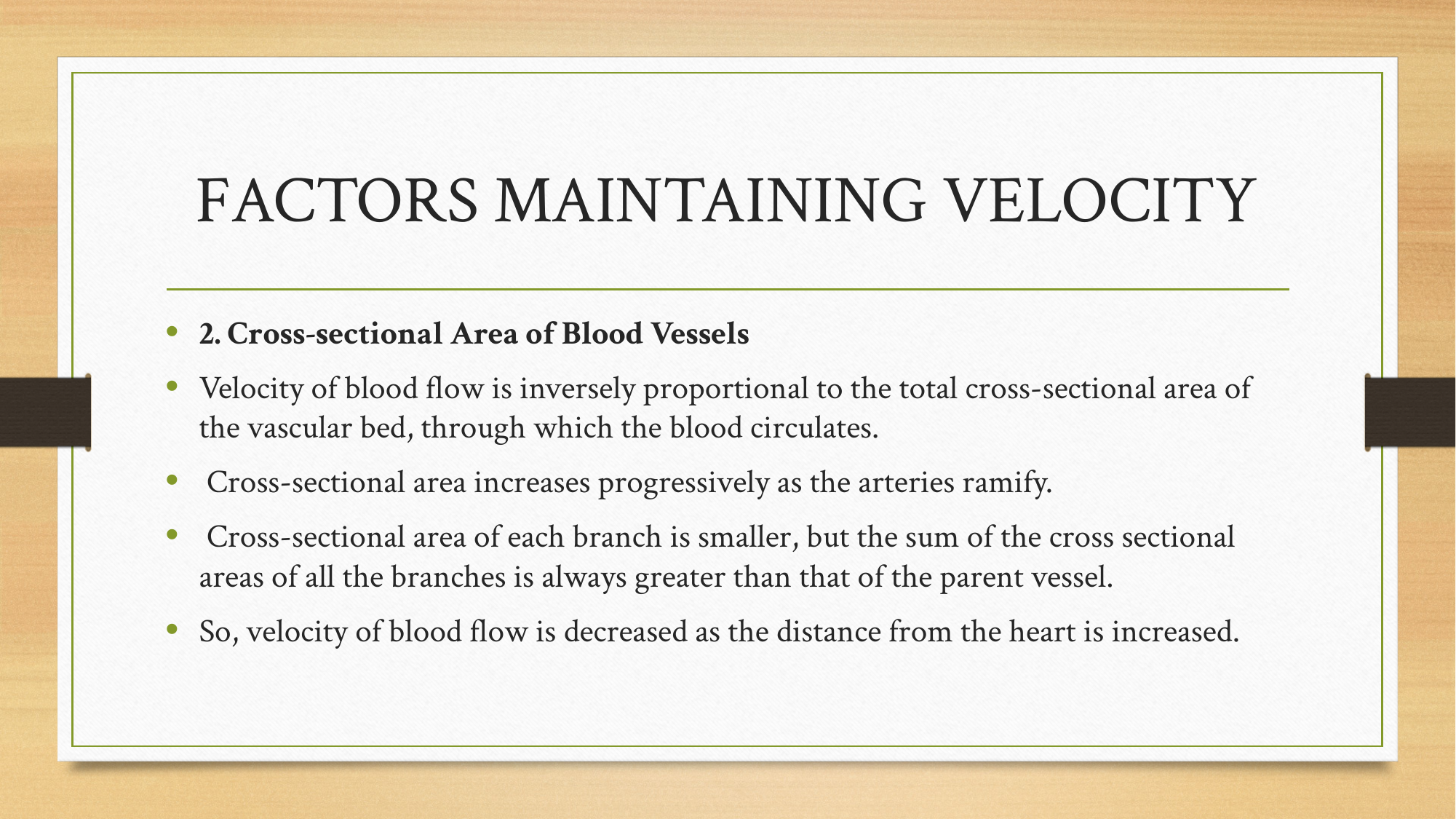

# FACTORS MAINTAINING VELOCITY
2. Cross-sectional Area of Blood Vessels
Velocity of blood flow is inversely proportional to the total cross-sectional area of the vascular bed, through which the blood circulates.
 Cross-sectional area increases progressively as the arteries ramify.
 Cross-sectional area of each branch is smaller, but the sum of the cross sectional areas of all the branches is always greater than that of the parent vessel.
So, velocity of blood flow is decreased as the distance from the heart is increased.